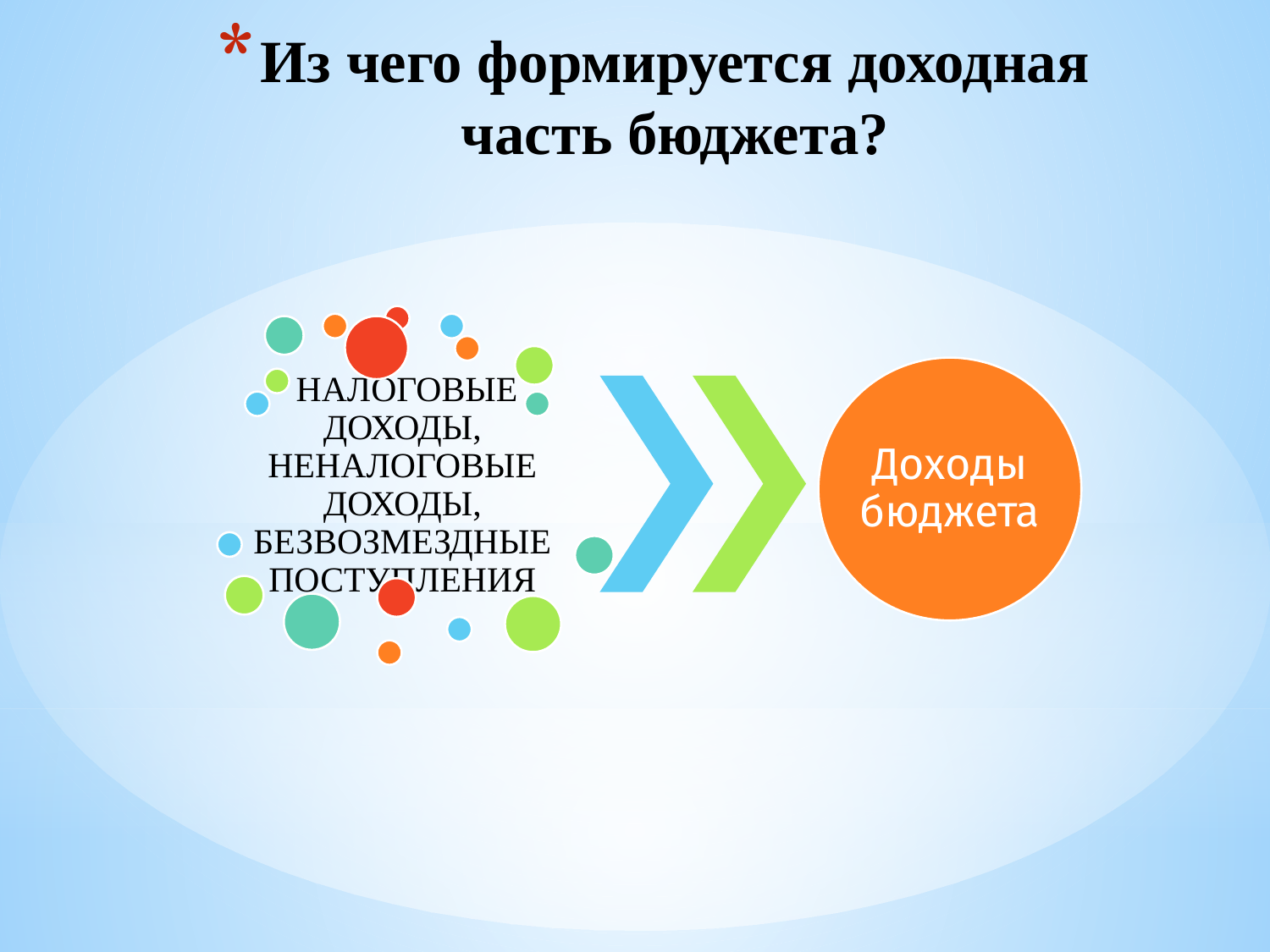

# Из чего формируется доходная часть бюджета?
 НАЛОГОВЫЕ ДОХОДЫ, НЕНАЛОГОВЫЕ ДОХОДЫ, БЕЗВОЗМЕЗДНЫЕ ПОСТУПЛЕНИЯ
Доходы бюджета